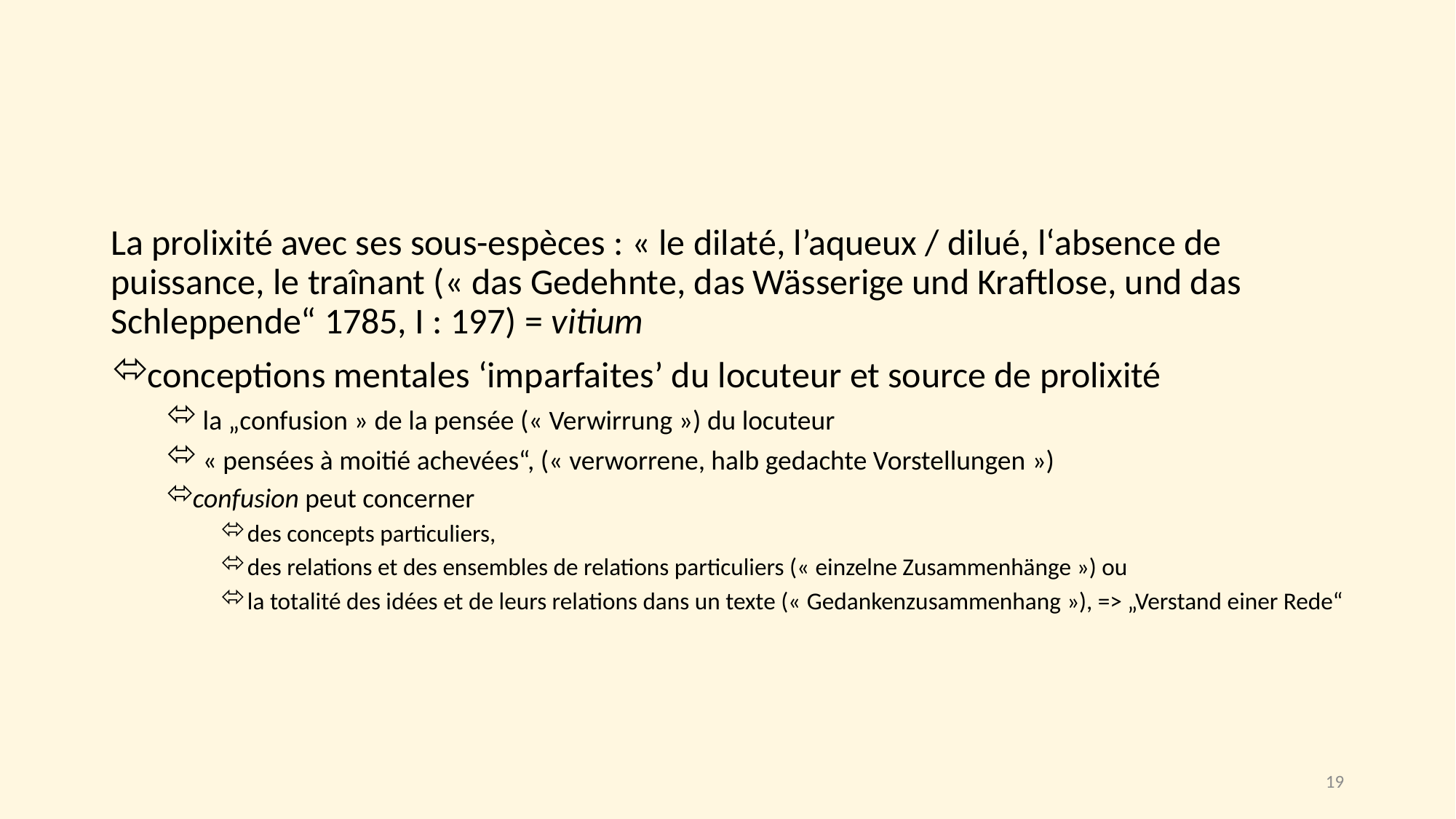

#
La prolixité avec ses sous-espèces : « le dilaté, l’aqueux / dilué, l‘absence de puissance, le traînant (« das Gedehnte, das Wässerige und Kraftlose, und das Schleppende“ 1785, I : 197) = vitium
conceptions mentales ‘imparfaites’ du locuteur et source de prolixité
 la „confusion » de la pensée (« Verwirrung ») du locuteur
 « pensées à moitié achevées“, (« verworrene, halb gedachte Vorstellungen »)
confusion peut concerner
des concepts particuliers,
des relations et des ensembles de relations particuliers (« einzelne Zusammenhänge ») ou
la totalité des idées et de leurs relations dans un texte (« Gedankenzusammenhang »), => „Verstand einer Rede“
19